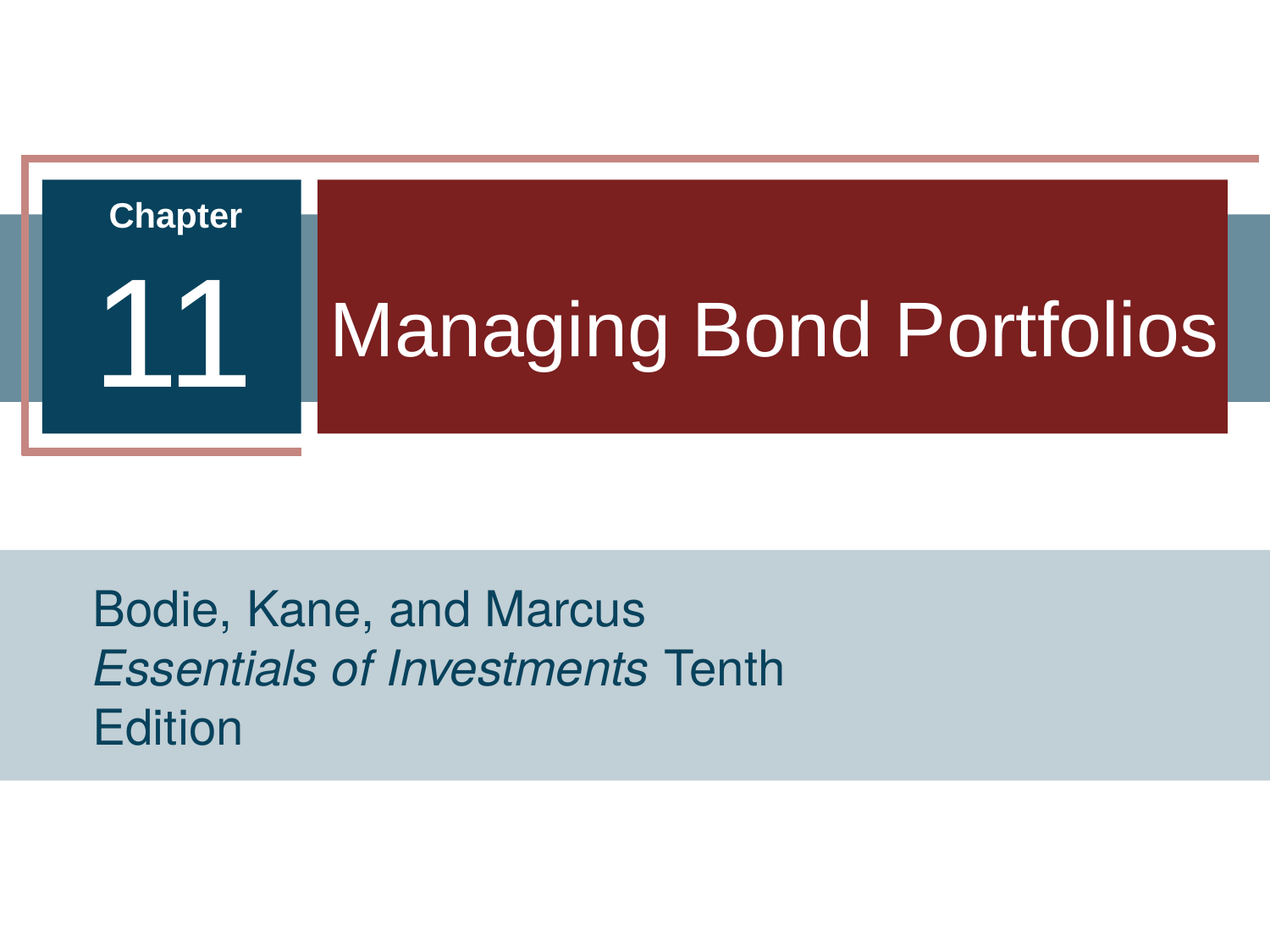

11
Managing Bond Portfolios
Bodie, Kane, and Marcus
Essentials of Investments Tenth Edition